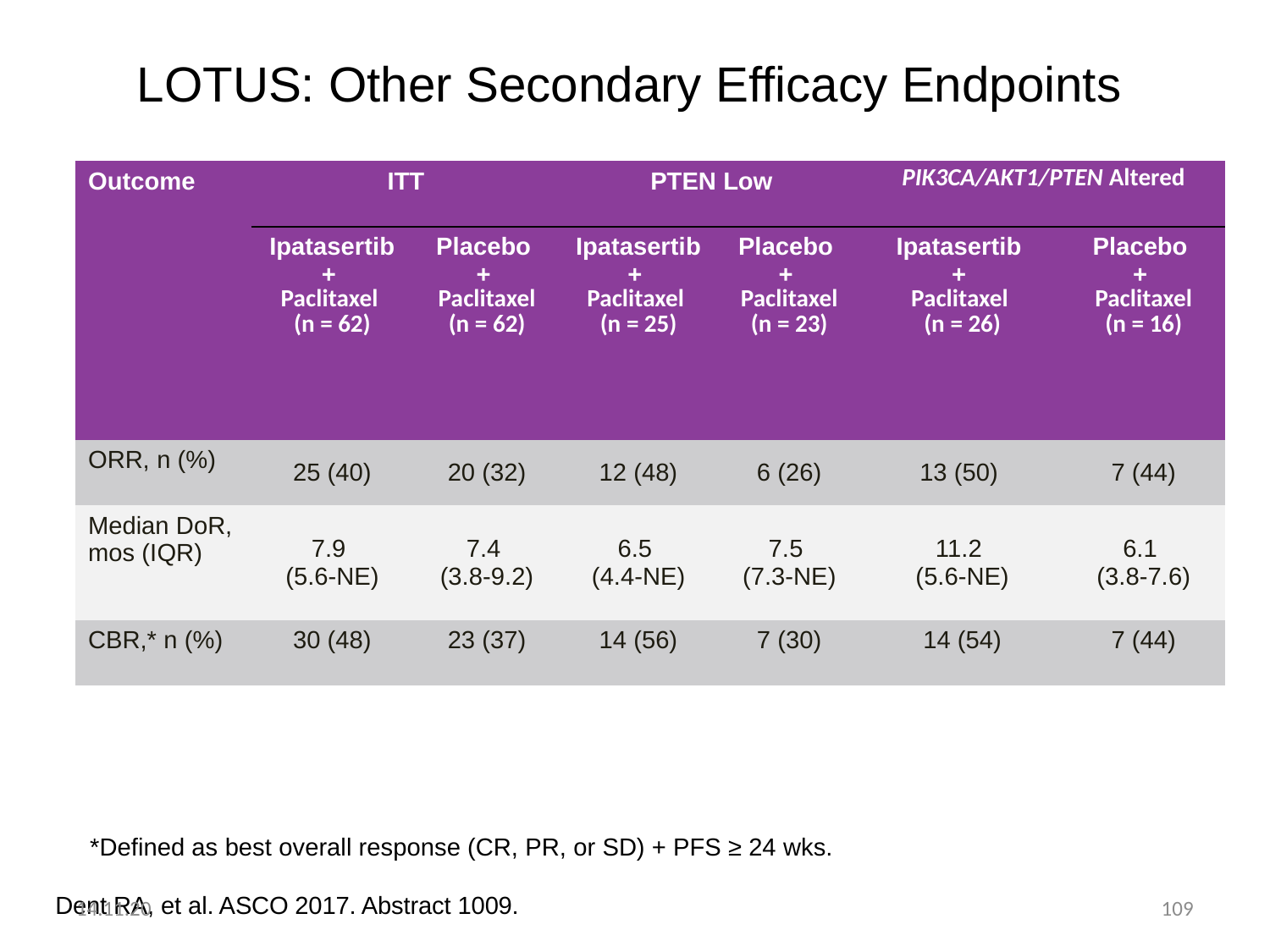

# LOTUS: Other Secondary Efficacy Endpoints
| Outcome | ITT |  | PTEN Low |  | PIK3CA/AKT1/PTEN Altered |  |
| --- | --- | --- | --- | --- | --- | --- |
|  | Ipatasertib + Paclitaxel (n = 62) | Placebo + Paclitaxel (n = 62) | Ipatasertib + Paclitaxel (n = 25) | Placebo + Paclitaxel (n = 23) | Ipatasertib + Paclitaxel (n = 26) | Placebo + Paclitaxel (n = 16) |
| ORR, n (%) | 25 (40) | 20 (32) | 12 (48) | 6 (26) | 13 (50) | 7 (44) |
| Median DoR, mos (IQR) | 7.9 (5.6-NE) | 7.4 (3.8-9.2) | 6.5 (4.4-NE) | 7.5 (7.3-NE) | 11.2 (5.6-NE) | 6.1 (3.8-7.6) |
| CBR,\* n (%) | 30 (48) | 23 (37) | 14 (56) | 7 (30) | 14 (54) | 7 (44) |
*Defined as best overall response (CR, PR, or SD) + PFS ≥ 24 wks.
14.11.20
109
Dent RA, et al. ASCO 2017. Abstract 1009.